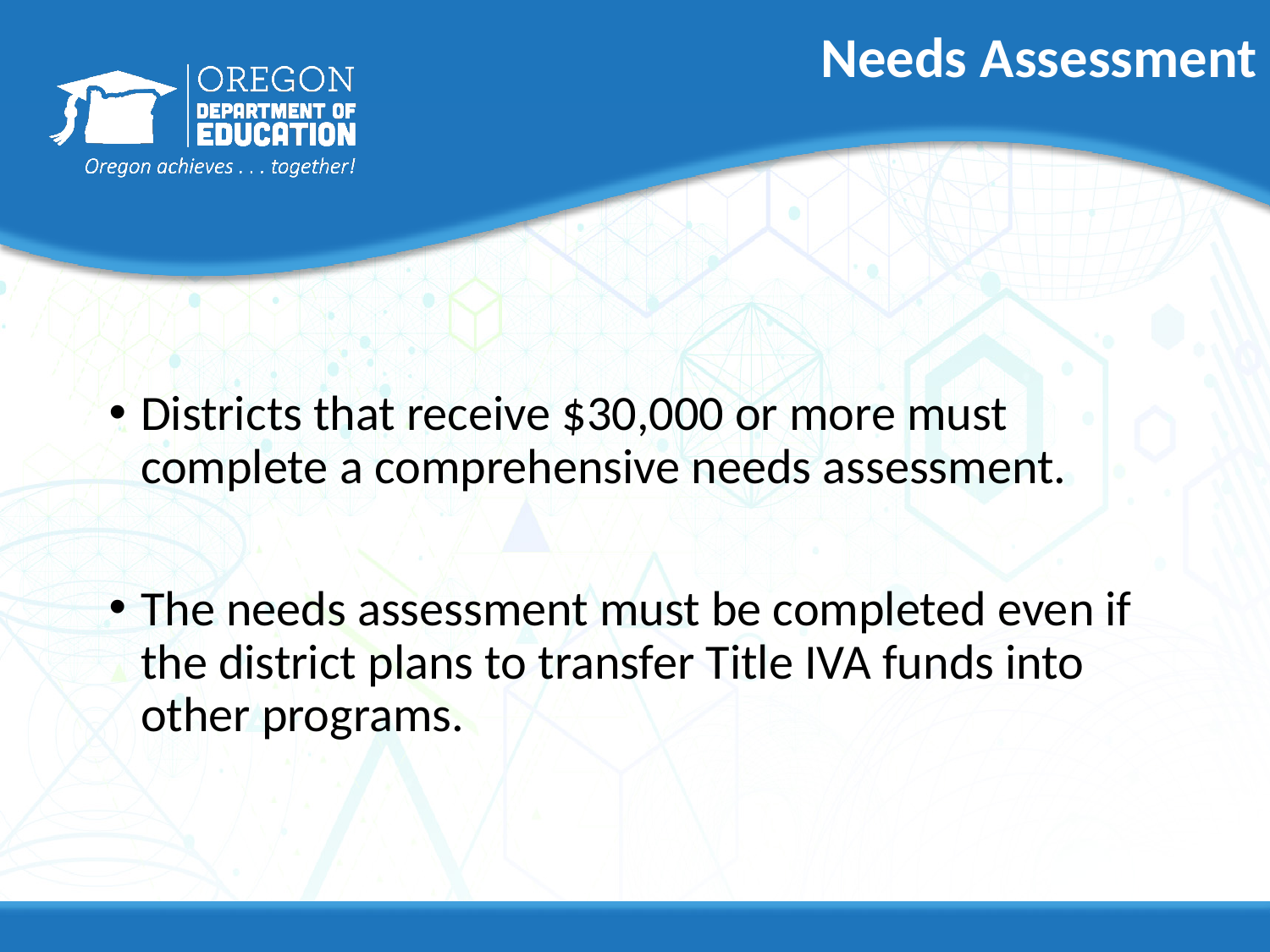

# Needs Assessment
Districts that receive $30,000 or more must complete a comprehensive needs assessment.

The needs assessment must be completed even if the district plans to transfer Title IVA funds into other programs.